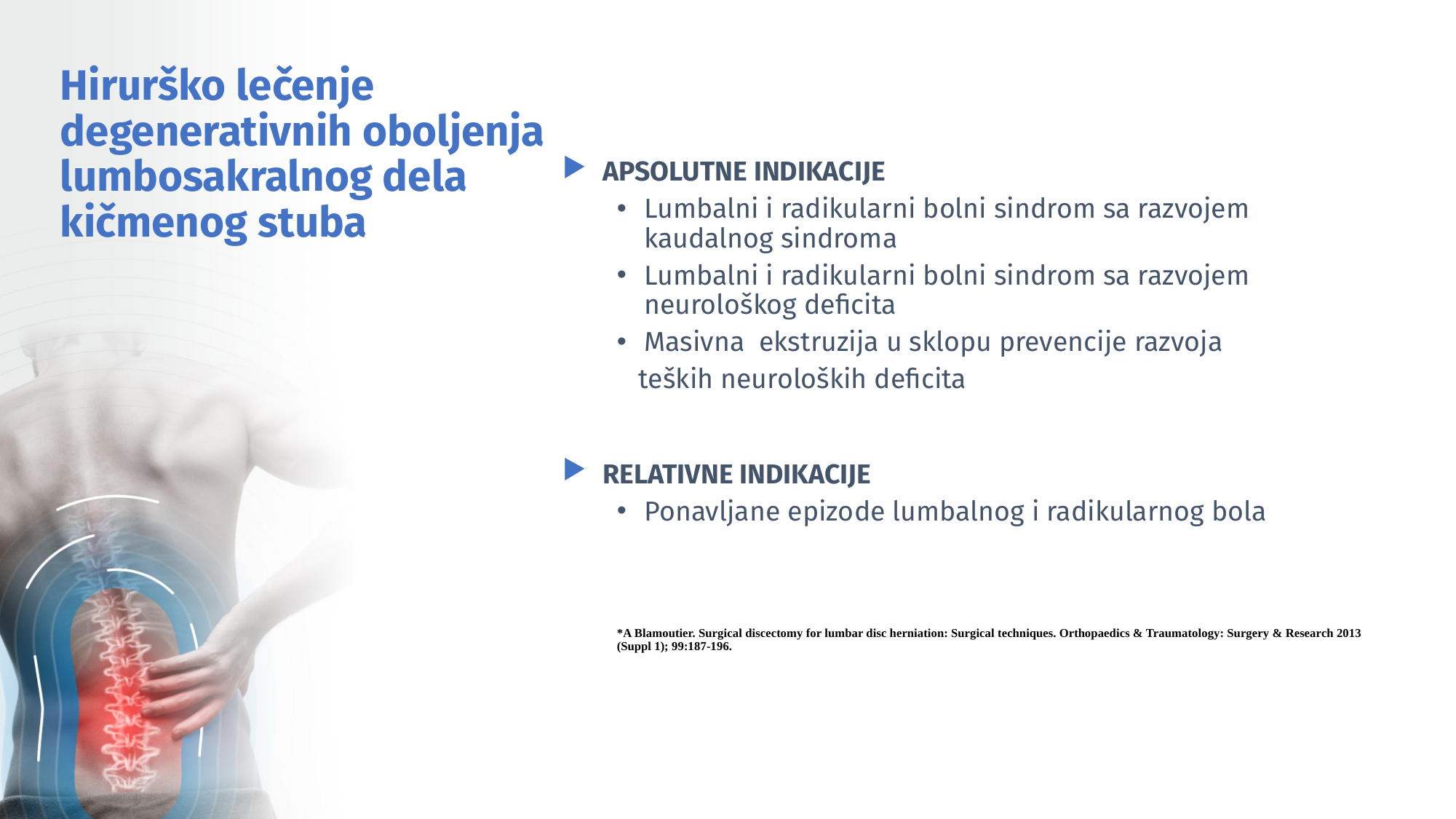

# Hirurško lečenje degenerativnih oboljenja lumbosakralnog dela kičmenog stuba
  APSOLUTNE INDIKACIJE
Lumbalni i radikularni bolni sindrom sa razvojem kaudalnog sindroma
Lumbalni i radikularni bolni sindrom sa razvojem neurološkog deficita
Masivna  ekstruzija u sklopu prevencije razvoja
   teških neuroloških deficita

  RELATIVNE INDIKACIJE
Ponavljane epizode lumbalnog i radikularnog bola

*A Blamoutier. Surgical discectomy for lumbar disc herniation: Surgical techniques. Orthopaedics & Traumatology: Surgery & Research 2013 (Suppl 1); 99:187-196.